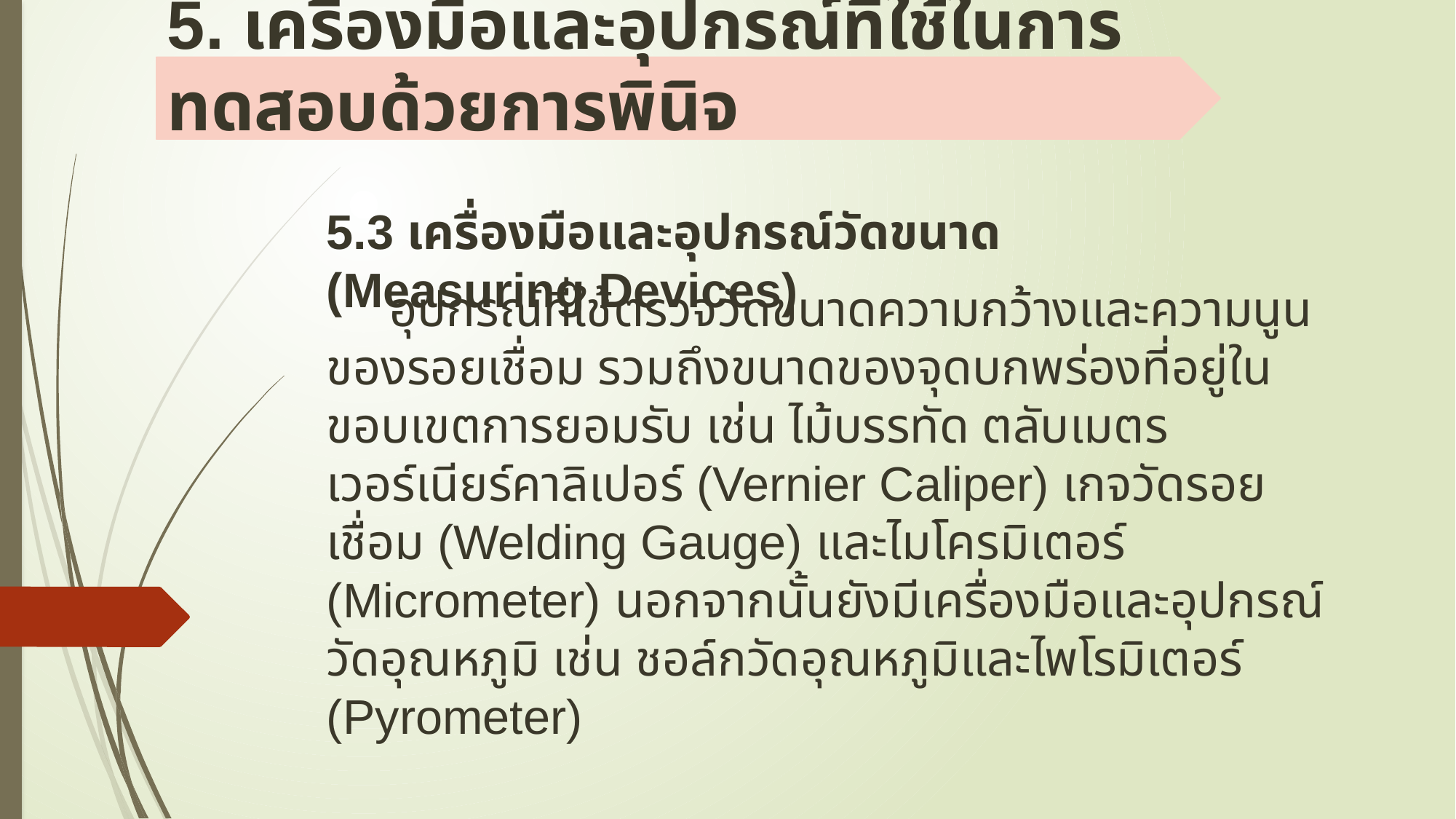

# 5. เครื่องมือและอุปกรณ์ที่ใช้ในการทดสอบด้วยการพินิจ
5.3 เครื่องมือและอุปกรณ์วัดขนาด (Measuring Devices)
     อุปกรณ์ที่ใช้ตรวจวัดขนาดความกว้างและความนูนของรอยเชื่อม รวมถึงขนาดของจุดบกพร่องที่อยู่ในขอบเขตการยอมรับ เช่น ไม้บรรทัด ตลับเมตร เวอร์เนียร์คาลิเปอร์ (Vernier Caliper) เกจวัดรอยเชื่อม (Welding Gauge) และไมโครมิเตอร์ (Micrometer) นอกจากนั้นยังมีเครื่องมือและอุปกรณ์วัดอุณหภูมิ เช่น ชอล์กวัดอุณหภูมิและไพโรมิเตอร์ (Pyrometer)